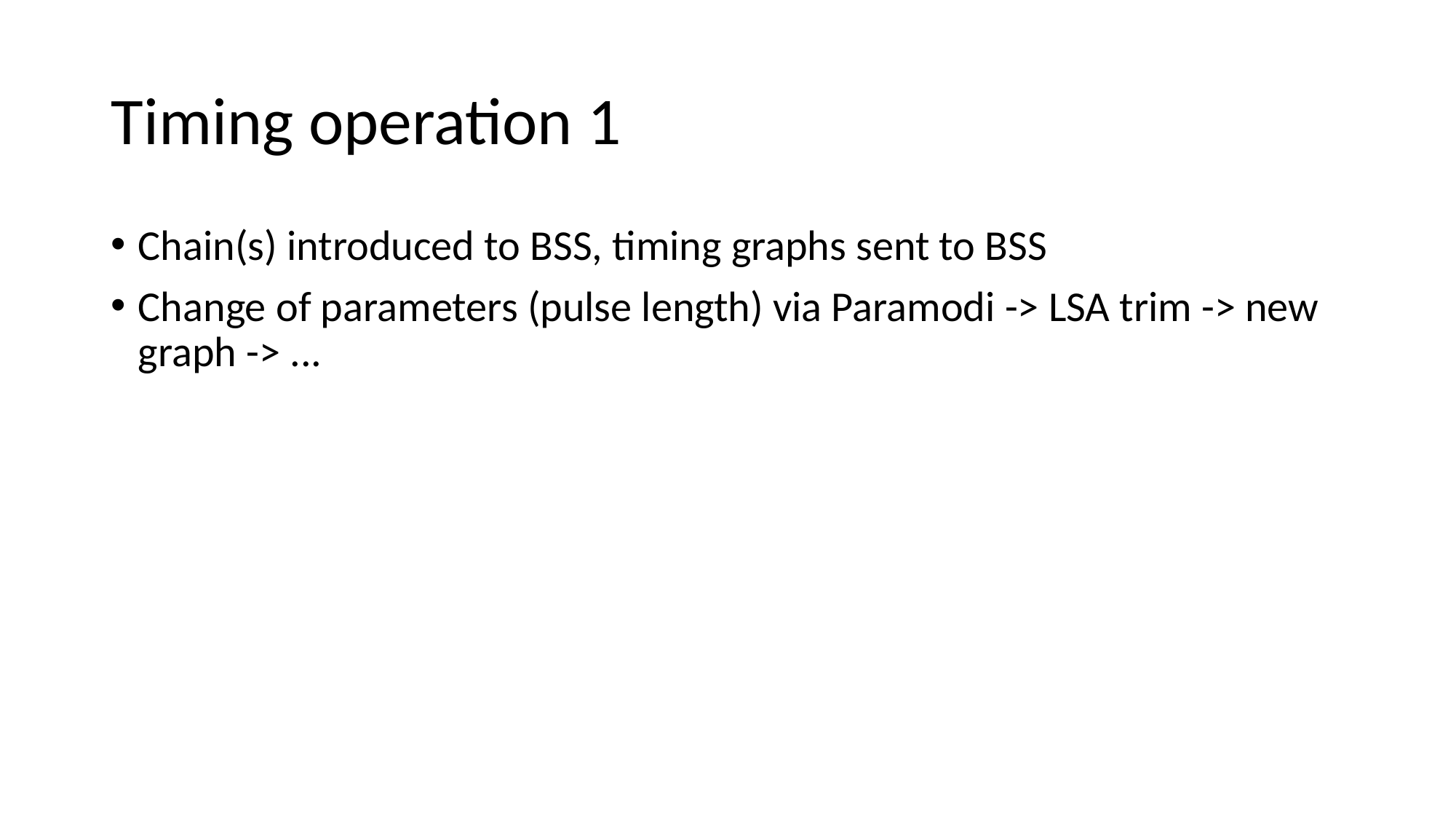

# Timing operation 1
Chain(s) introduced to BSS, timing graphs sent to BSS
Change of parameters (pulse length) via Paramodi -> LSA trim -> new graph -> ...